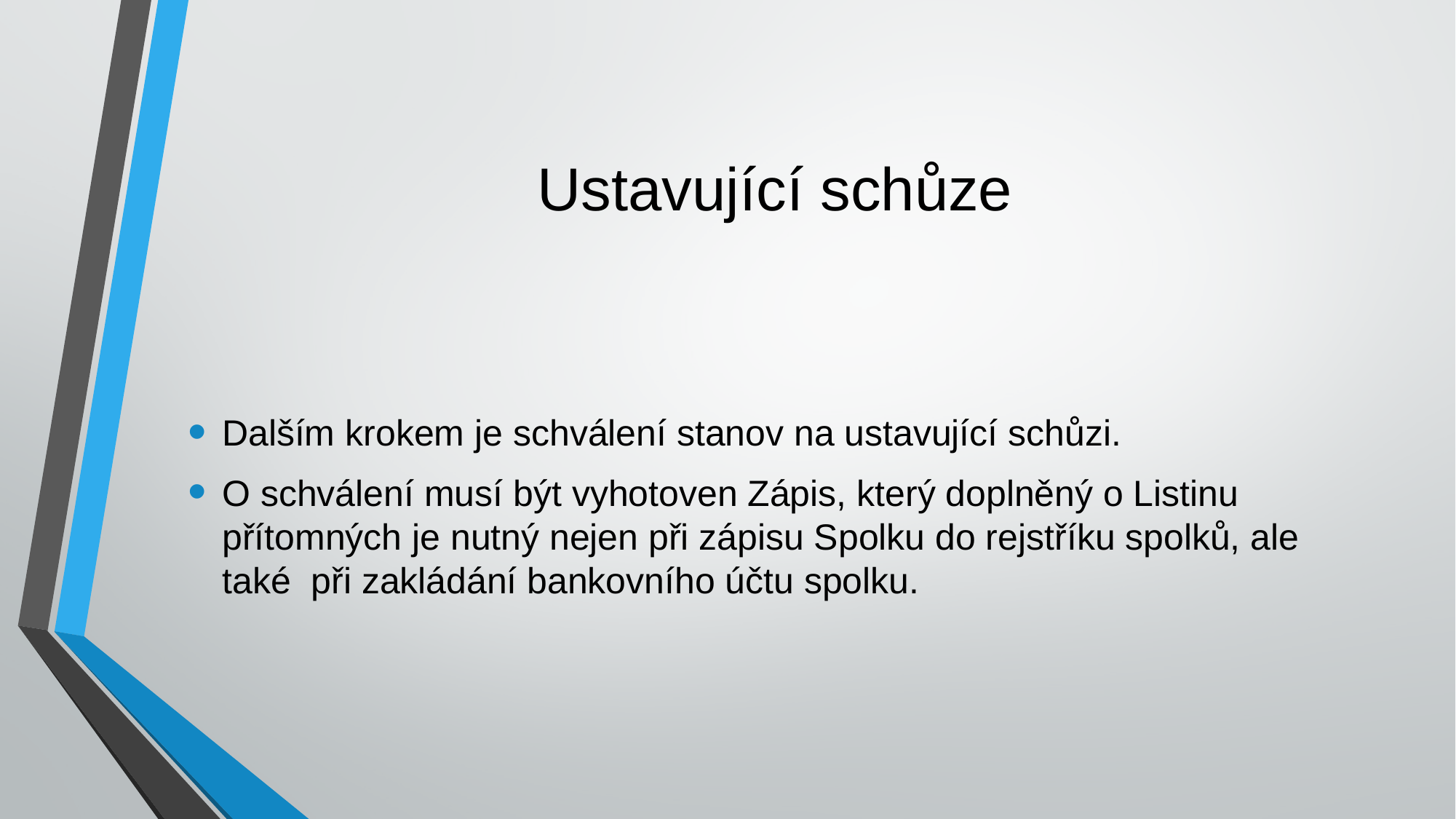

# Ustavující schůze
Dalším krokem je schválení stanov na ustavující schůzi.
O schválení musí být vyhotoven Zápis, který doplněný o Listinu přítomných je nutný nejen při zápisu Spolku do rejstříku spolků, ale také  při zakládání bankovního účtu spolku.